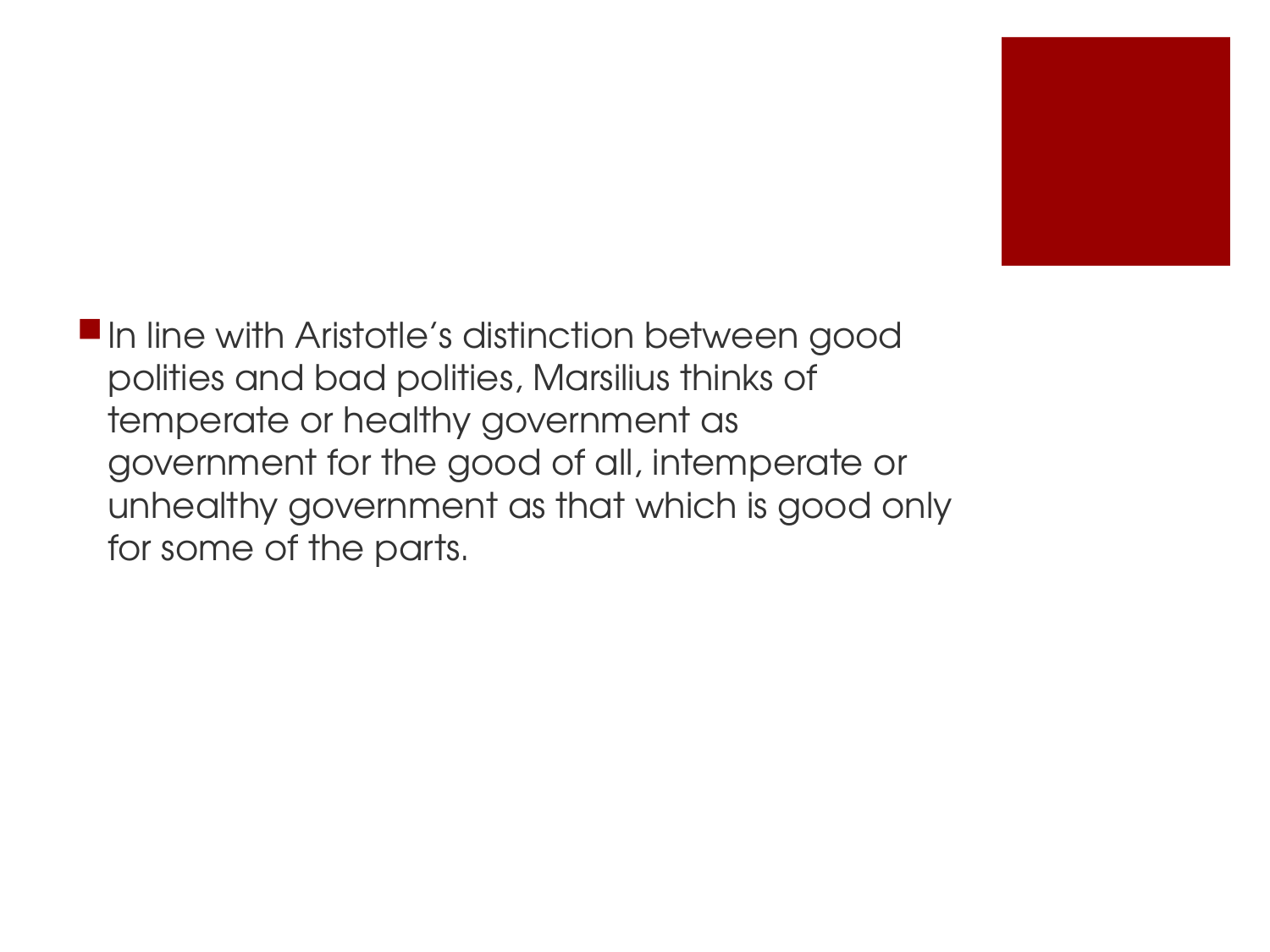

#
In line with Aristotle’s distinction between good polities and bad polities, Marsilius thinks of temperate or healthy government as government for the good of all, intemperate or unhealthy government as that which is good only for some of the parts.